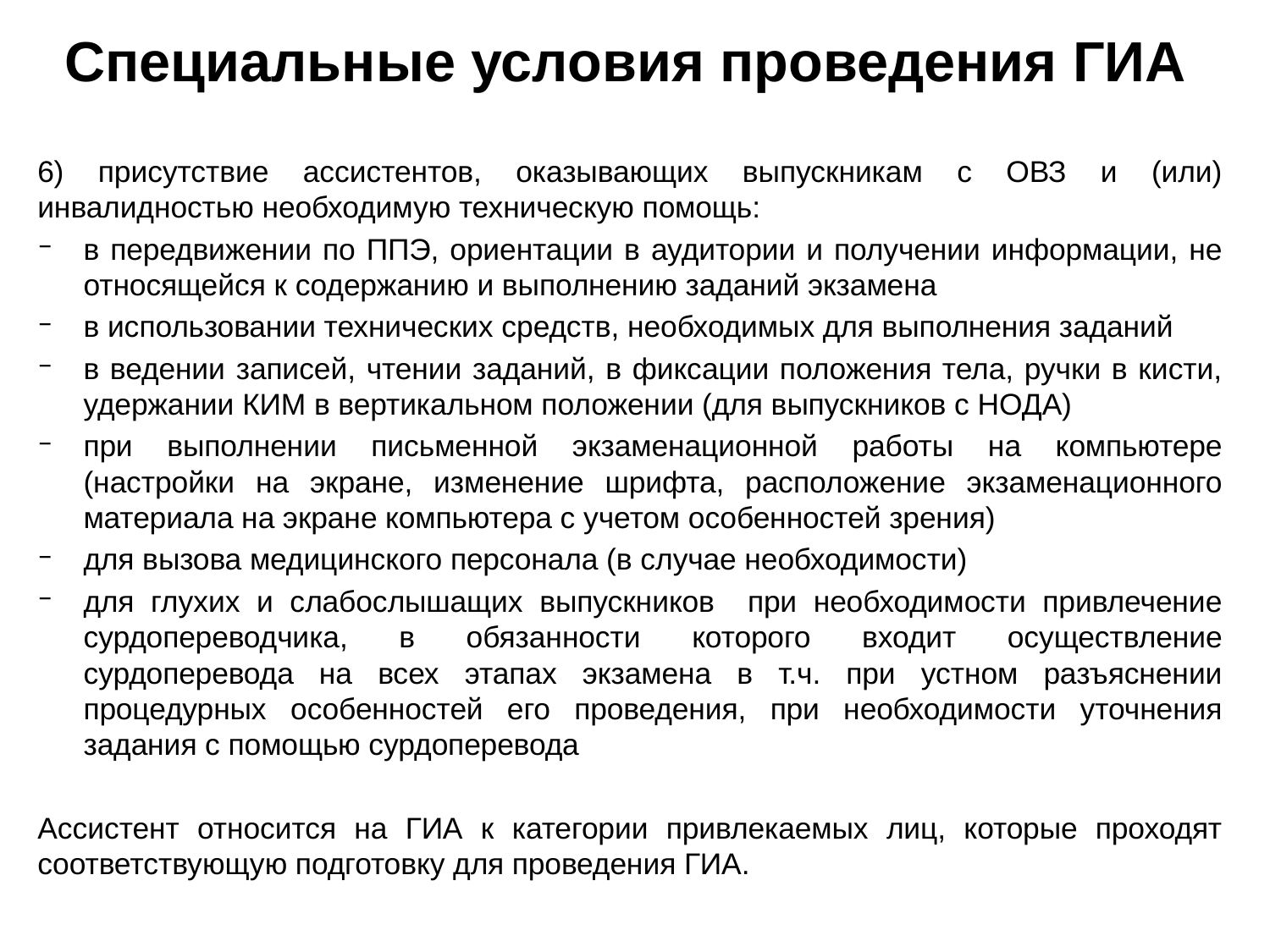

# Специальные условия проведения ГИА
6) присутствие ассистентов, оказывающих выпускникам с ОВЗ и (или) инвалидностью необходимую техническую помощь:
в передвижении по ППЭ, ориентации в аудитории и получении информации, не относящейся к содержанию и выполнению заданий экзамена
в использовании технических средств, необходимых для выполнения заданий
в ведении записей, чтении заданий, в фиксации положения тела, ручки в кисти, удержании КИМ в вертикальном положении (для выпускников с НОДА)
при выполнении письменной экзаменационной работы на компьютере (настройки на экране, изменение шрифта, расположение экзаменационного материала на экране компьютера с учетом особенностей зрения)
для вызова медицинского персонала (в случае необходимости)
для глухих и слабослышащих выпускников  при необходимости привлечение сурдопереводчика, в обязанности которого входит осуществление сурдоперевода на всех этапах экзамена в т.ч. при устном разъяснении процедурных особенностей его проведения, при необходимости уточнения задания с помощью сурдоперевода

Ассистент относится на ГИА к категории привлекаемых лиц, которые проходят соответствующую подготовку для проведения ГИА.